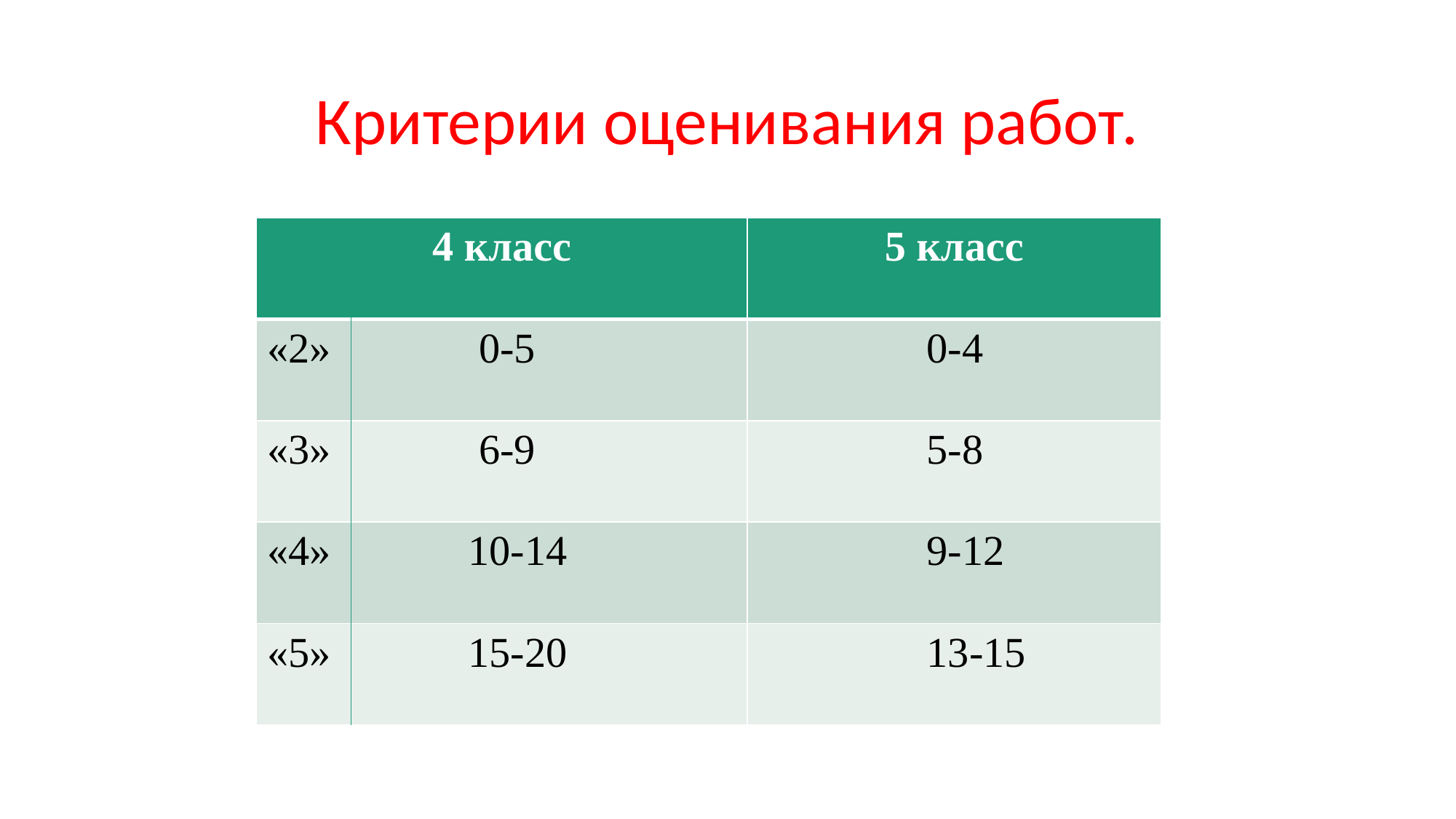

# Критерии оценивания работ.
| 4 класс | 5 класс |
| --- | --- |
| «2» 0-5 | 0-4 |
| «3» 6-9 | 5-8 |
| «4» 10-14 | 9-12 |
| «5» 15-20 | 13-15 |